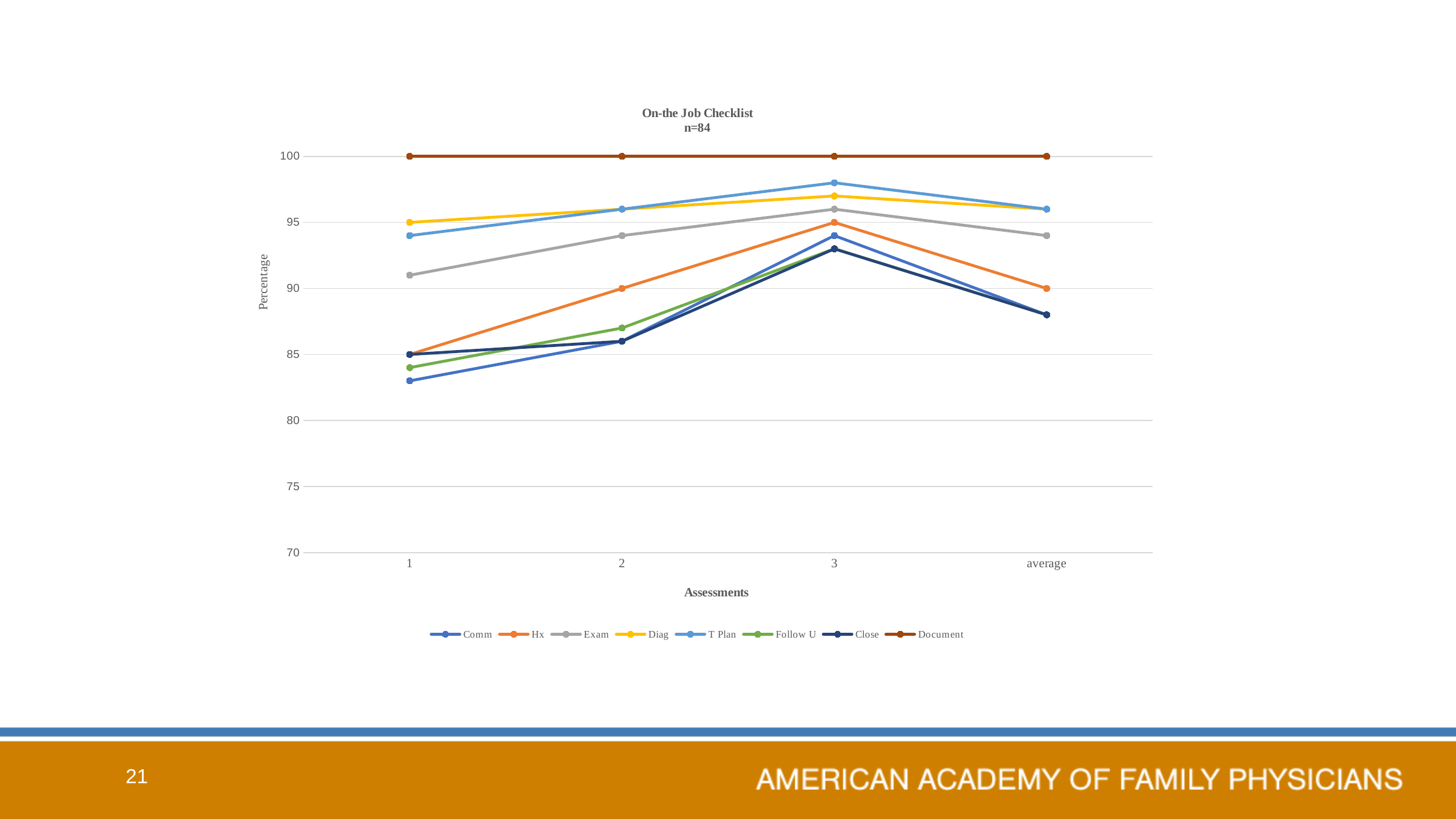

### Chart: On-the Job Checklist
n=84

| Category | Comm | Hx | Exam | Diag | T Plan | Follow U | Close | Document |
|---|---|---|---|---|---|---|---|---|
| 1 | 83.0 | 85.0 | 91.0 | 95.0 | 94.0 | 84.0 | 85.0 | 100.0 |
| 2 | 86.0 | 90.0 | 94.0 | 96.0 | 96.0 | 87.0 | 86.0 | 100.0 |
| 3 | 94.0 | 95.0 | 96.0 | 97.0 | 98.0 | 93.0 | 93.0 | 100.0 |
| average | 88.0 | 90.0 | 94.0 | 96.0 | 96.0 | 88.0 | 88.0 | 100.0 |
21